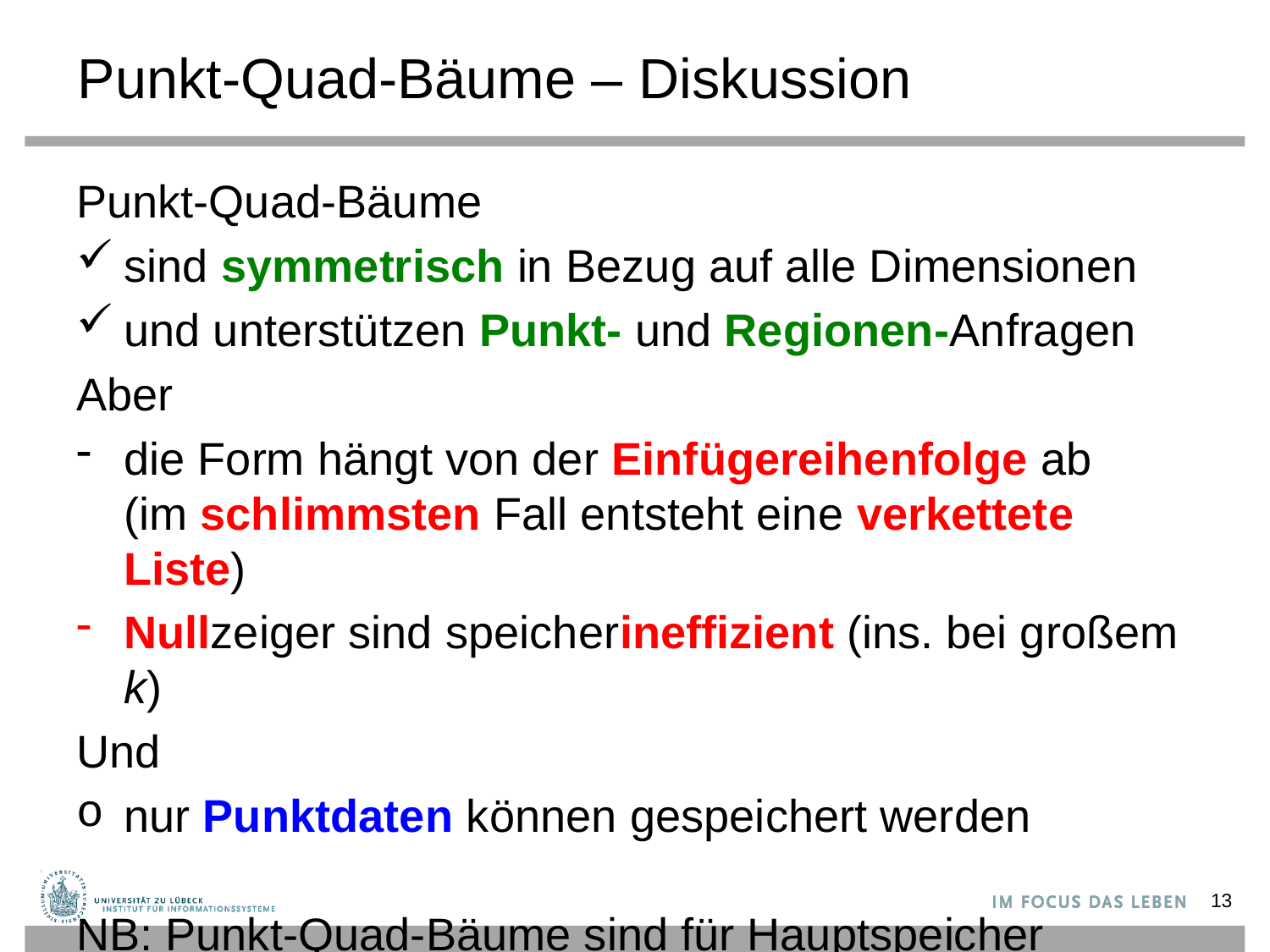

# Punkt-Quad-Bäume – Diskussion
Punkt-Quad-Bäume
sind symmetrisch in Bezug auf alle Dimensionen
und unterstützen Punkt- und Regionen-Anfragen
Aber
die Form hängt von der Einfügereihenfolge ab
(im schlimmsten Fall entsteht eine verkettete Liste)
Nullzeiger sind speicherineffizient (ins. bei großem k)
Und
nur Punktdaten können gespeichert werden
NB: Punkt-Quad-Bäume sind für Hauptspeicher gedacht
13